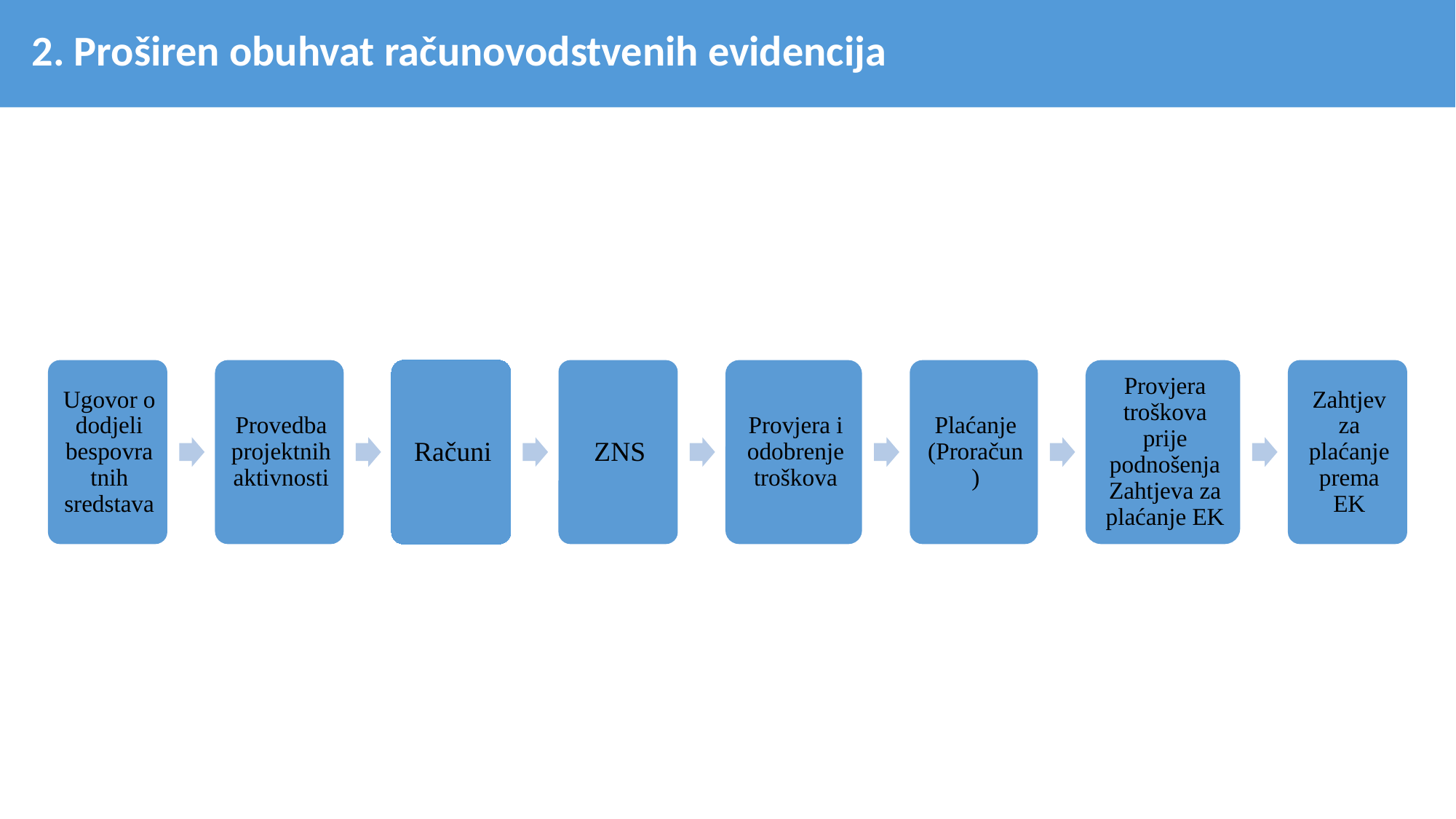

2. Proširen obuhvat računovodstvenih evidencija
Ugovor o dodjeli bespovratnih sredstava

Provedba projektnih aktivnosti

Računi

ZNS

Provjera i odobrenje troškova

Plaćanje (Proračun)

Provjera troškova prije podnošenja Zahtjeva za plaćanje EK

Zahtjev za plaćanje prema EK